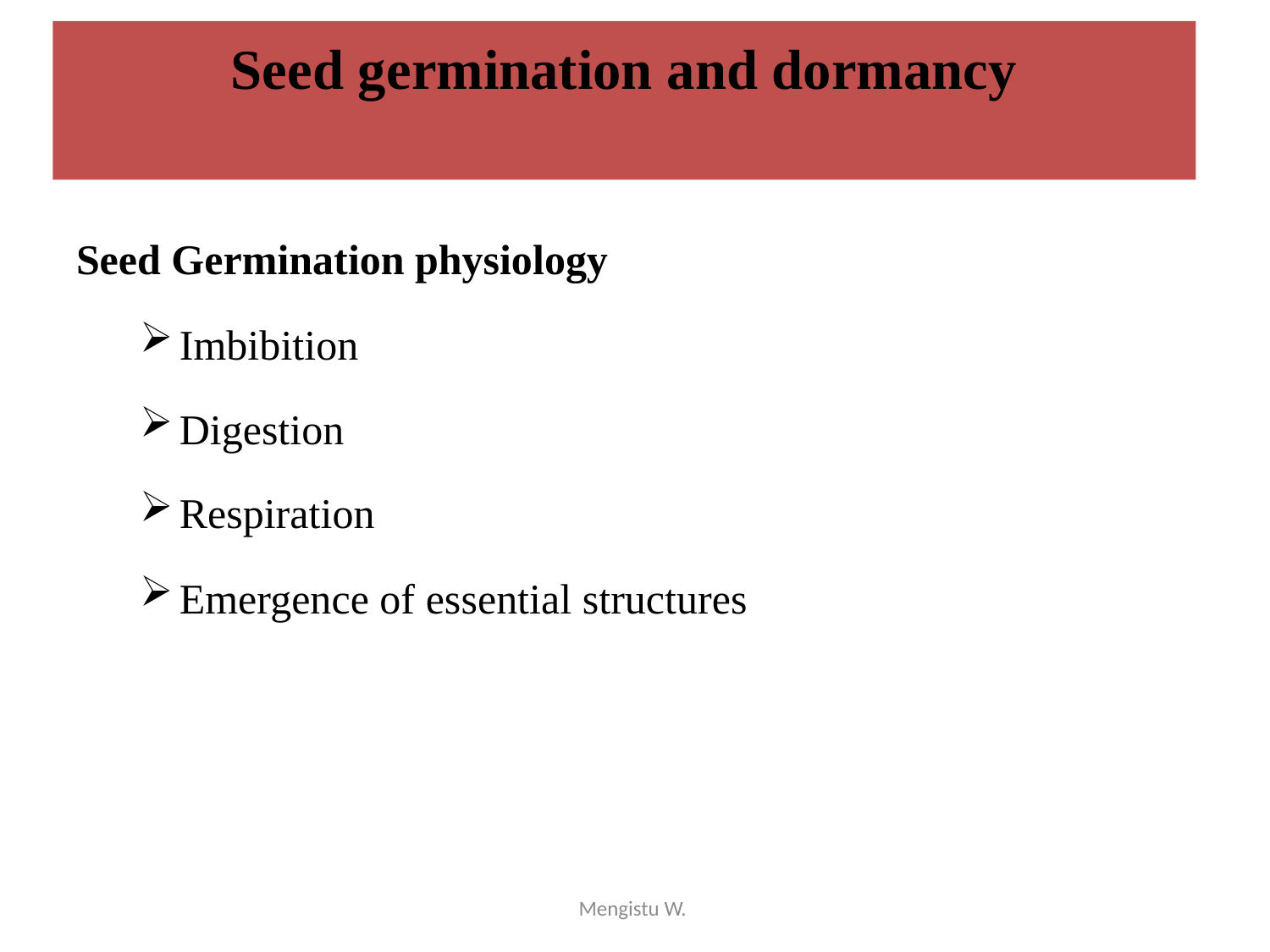

# Seed germination and dormancy
Seed Germination physiology
Imbibition
Digestion
Respiration
Emergence of essential structures
Mengistu W.